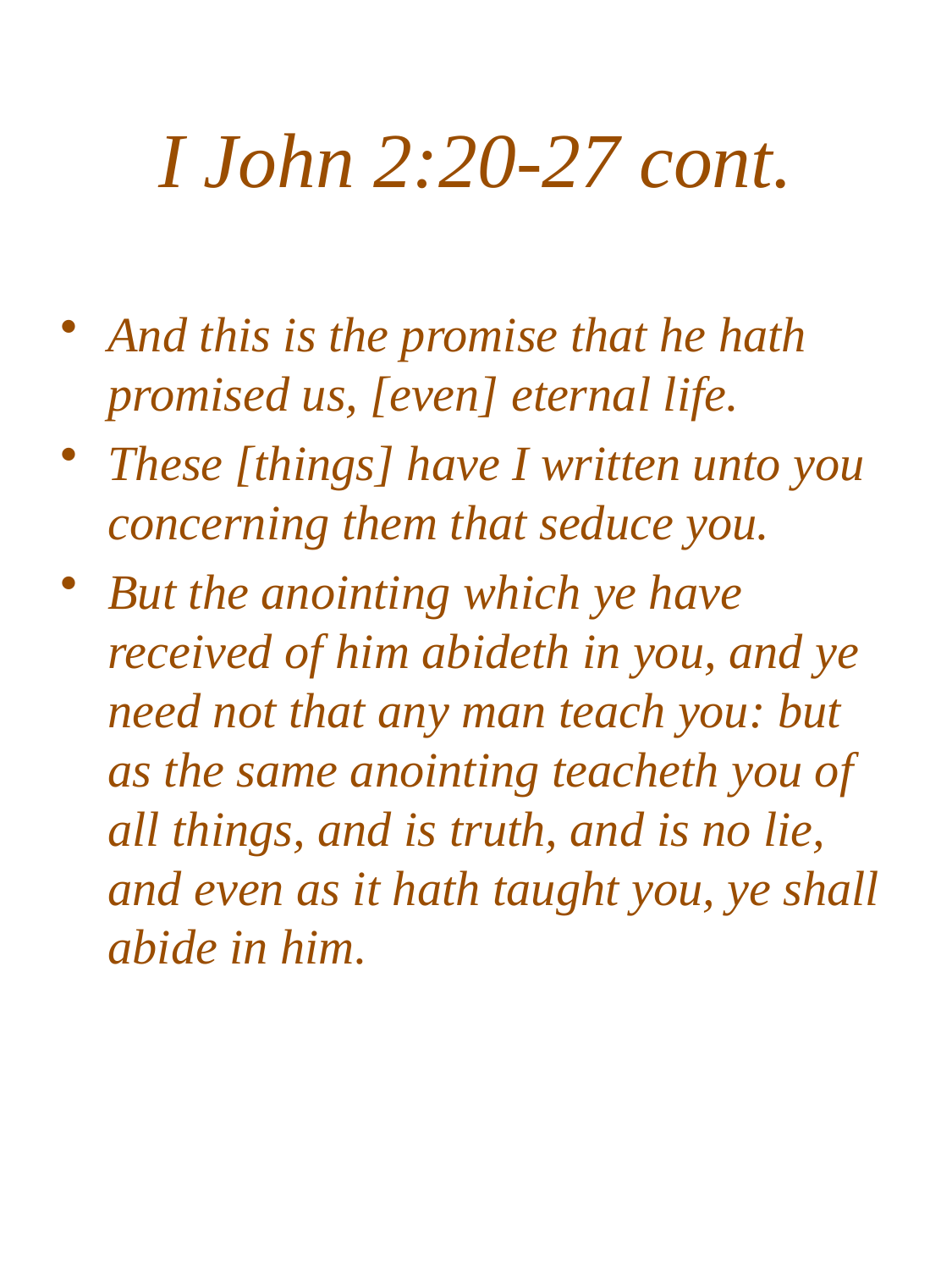

# I John 2:20-27 cont.
And this is the promise that he hath promised us, [even] eternal life.
These [things] have I written unto you concerning them that seduce you.
But the anointing which ye have received of him abideth in you, and ye need not that any man teach you: but as the same anointing teacheth you of all things, and is truth, and is no lie, and even as it hath taught you, ye shall abide in him.